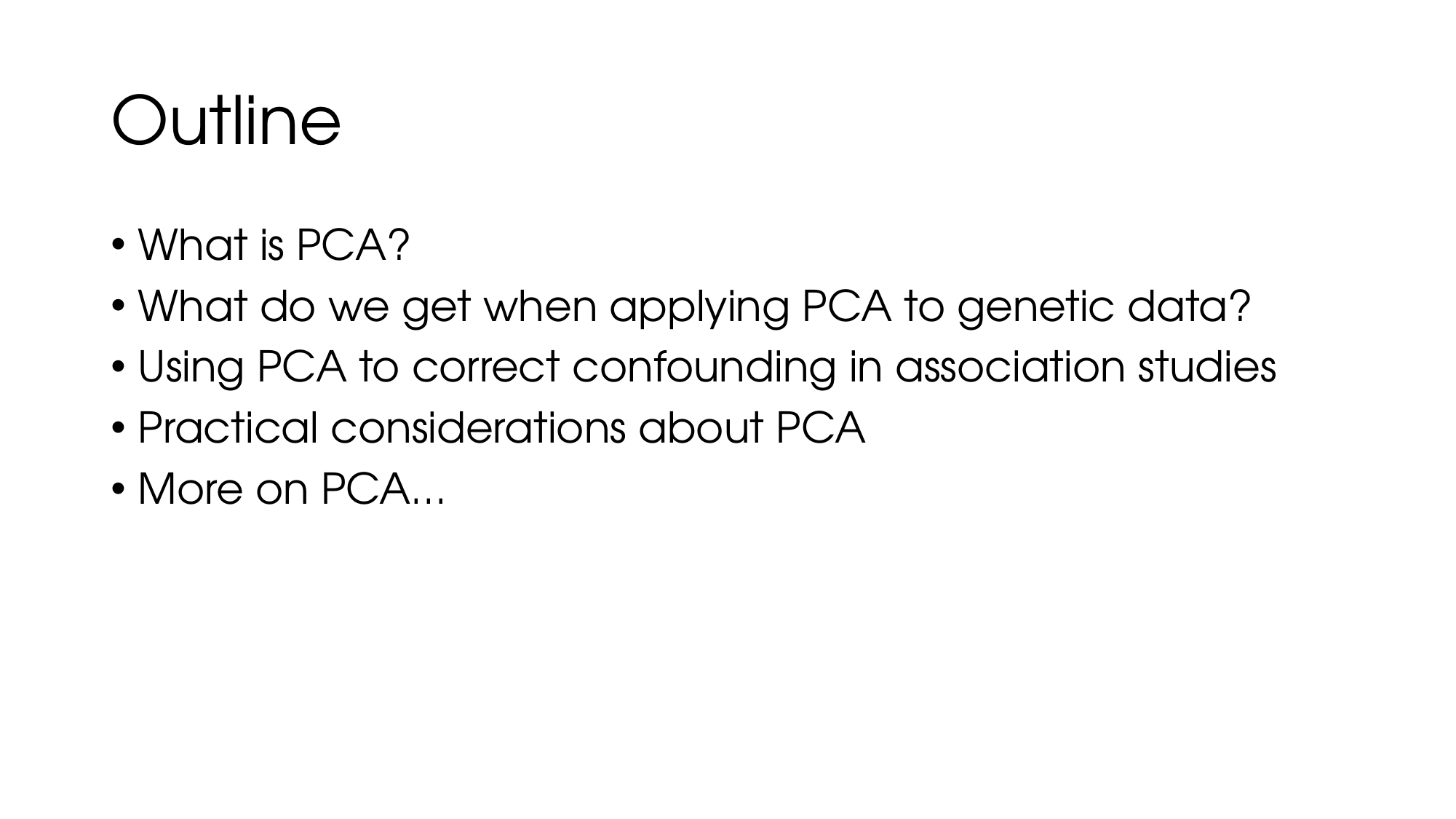

# Outline
What is PCA?
What do we get when applying PCA to genetic data?
Using PCA to correct confounding in association studies
Practical considerations about PCA
More on PCA…